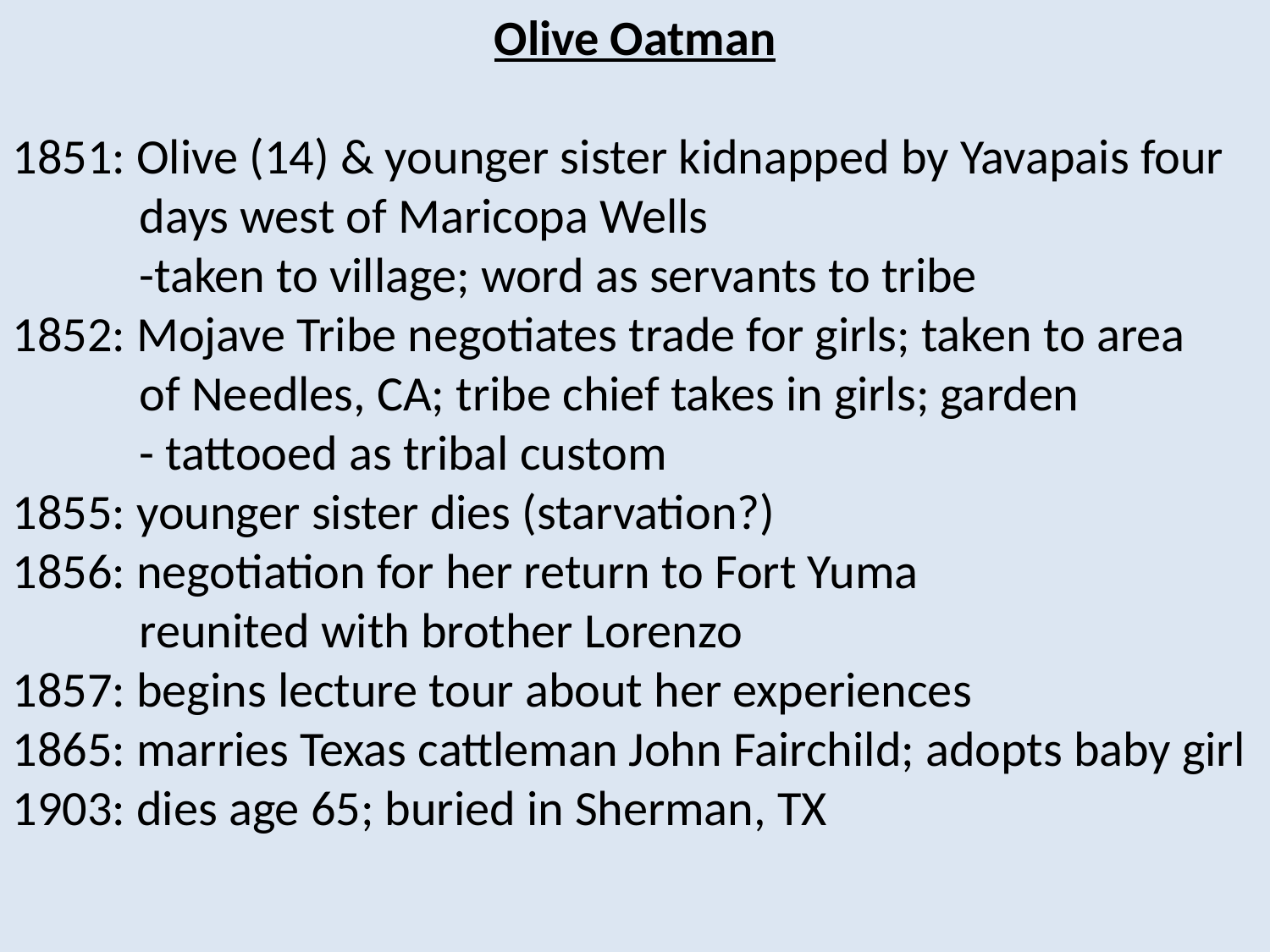

Olive Oatman

1851: Olive (14) & younger sister kidnapped by Yavapais four
	days west of Maricopa Wells
	-taken to village; word as servants to tribe
1852: Mojave Tribe negotiates trade for girls; taken to area
	of Needles, CA; tribe chief takes in girls; garden
	- tattooed as tribal custom
1855: younger sister dies (starvation?)
1856: negotiation for her return to Fort Yuma
	reunited with brother Lorenzo
1857: begins lecture tour about her experiences
1865: marries Texas cattleman John Fairchild; adopts baby girl
1903: dies age 65; buried in Sherman, TX